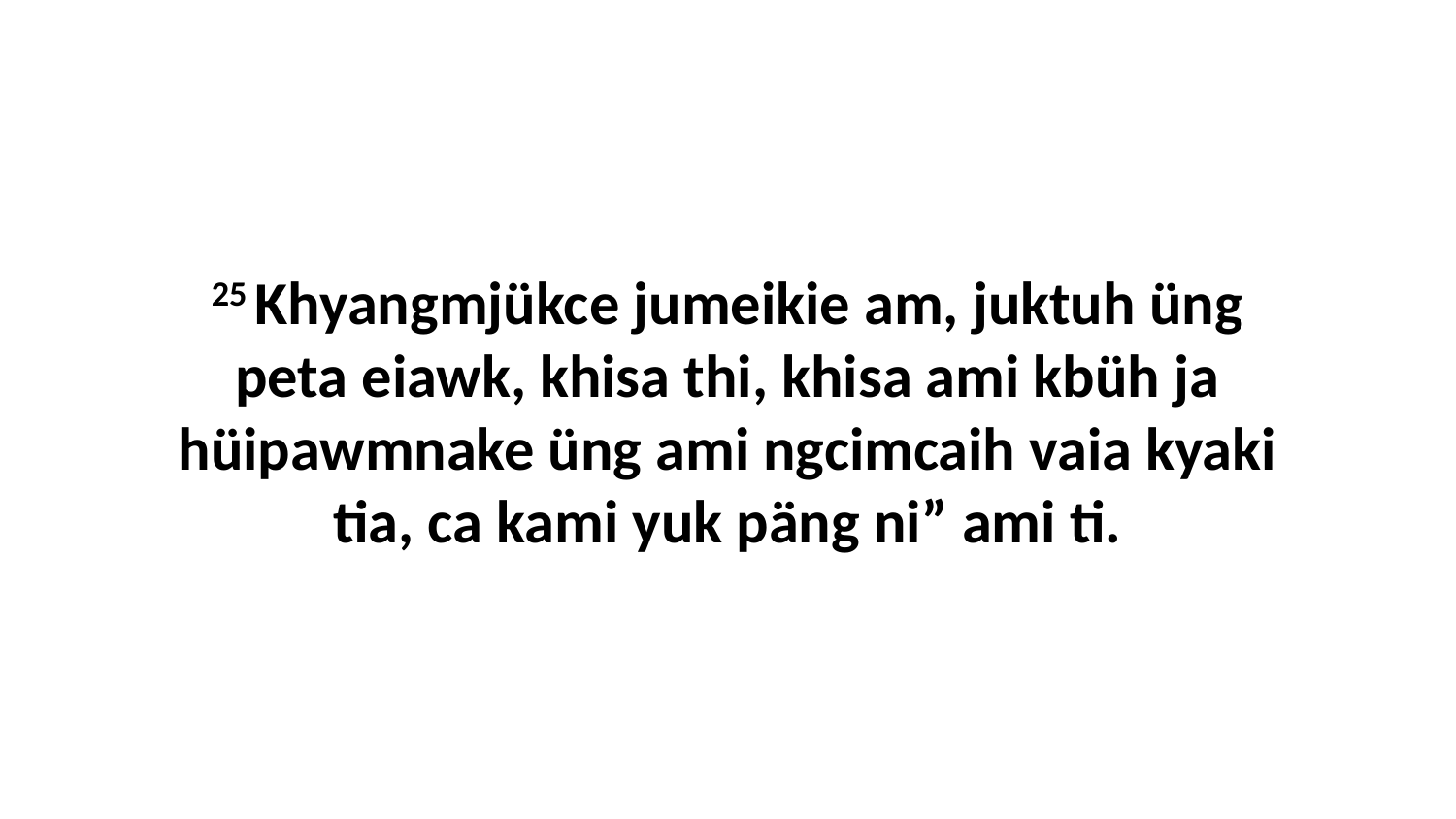

25 Khyangmjükce jumeikie am, juktuh üng peta eiawk, khisa thi, khisa ami kbüh ja hüipawmnake üng ami ngcimcaih vaia kyaki tia, ca kami yuk päng ni” ami ti.